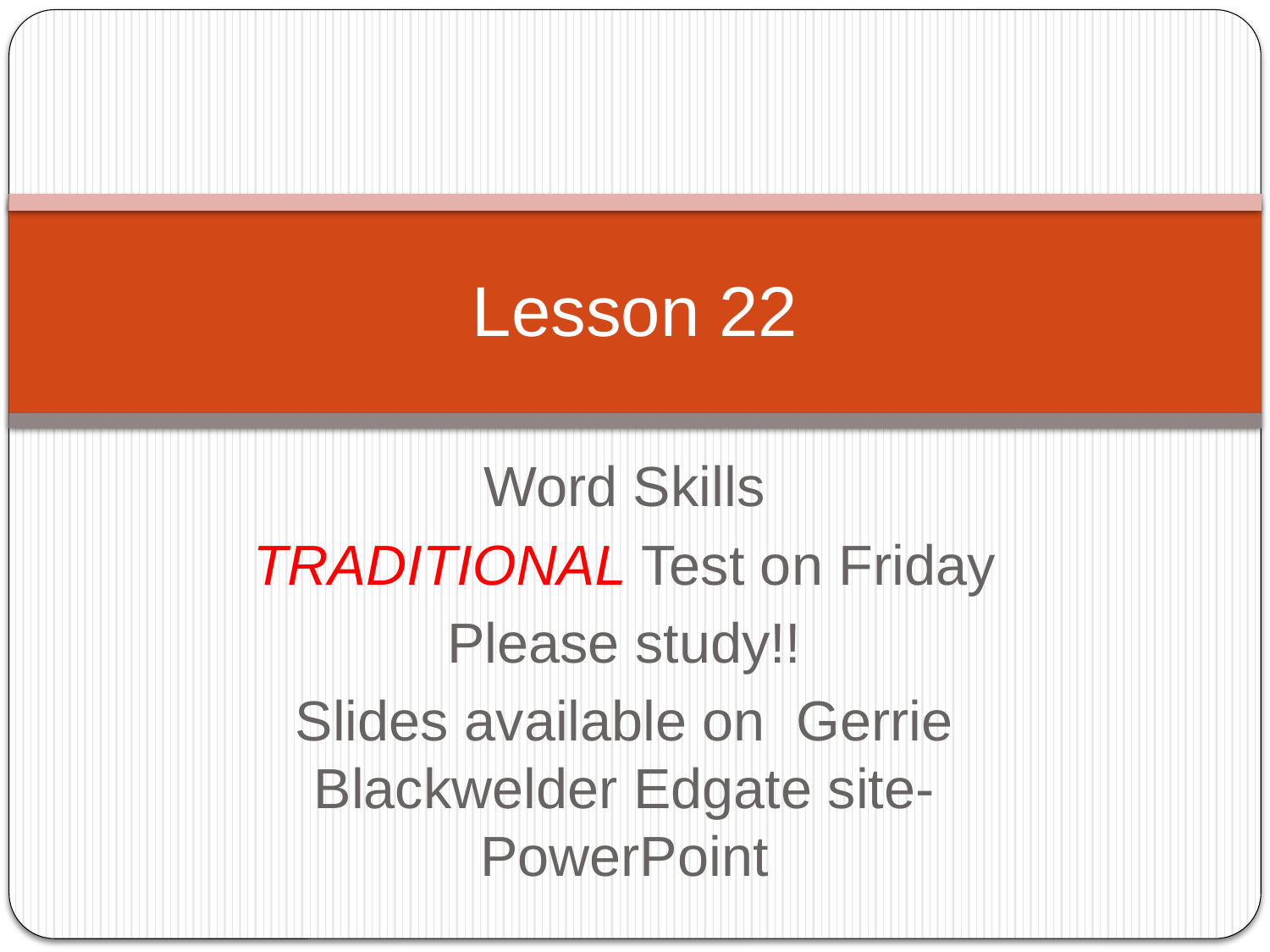

# Lesson 22
Word Skills
TRADITIONAL Test on Friday
Please study!!
Slides available on  Gerrie Blackwelder Edgate site- PowerPoint